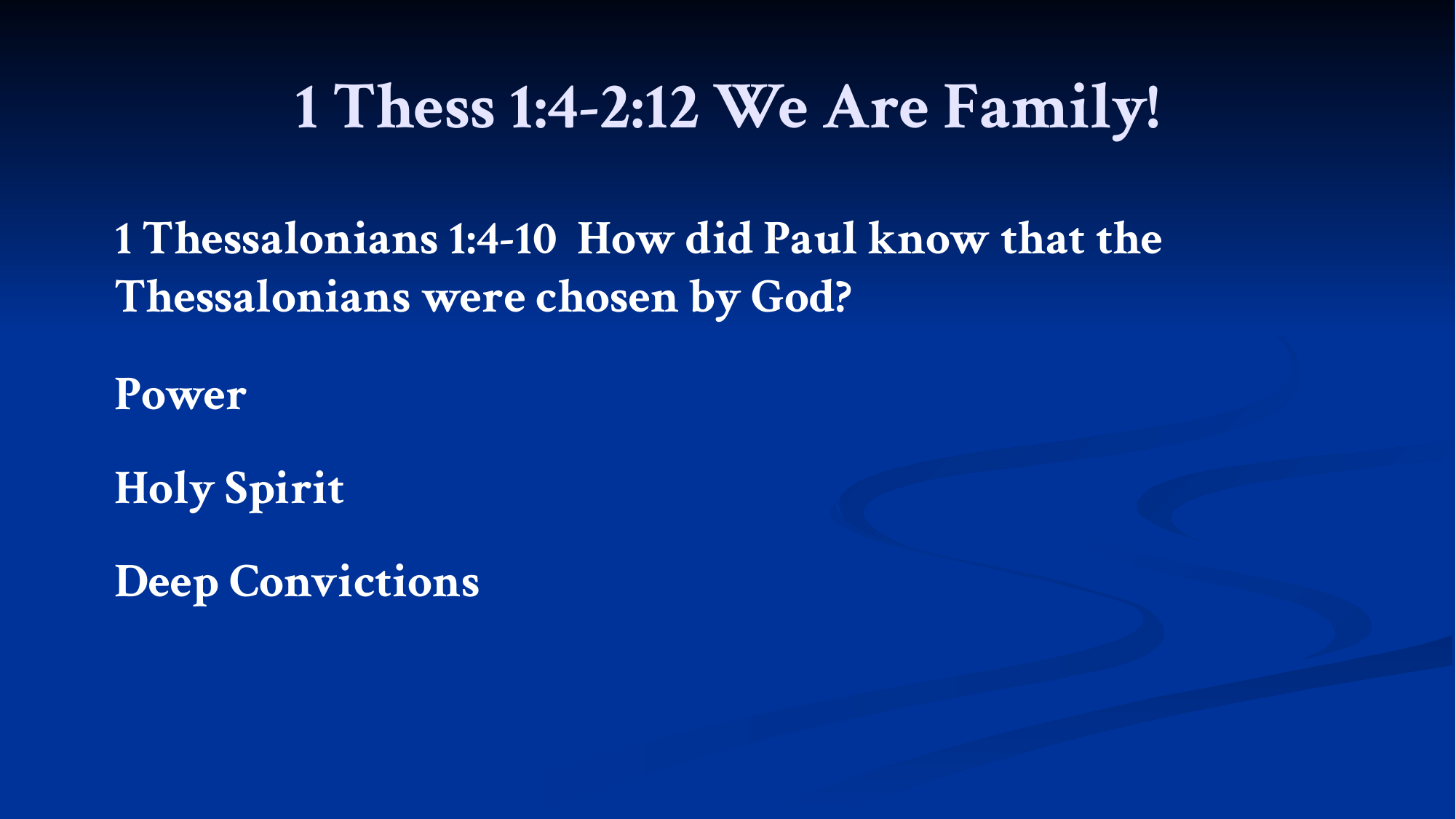

# 1 Thess 1:4-2:12 We Are Family!
1 Thessalonians 1:4-10  How did Paul know that the Thessalonians were chosen by God?

Power

Holy Spirit

Deep Convictions